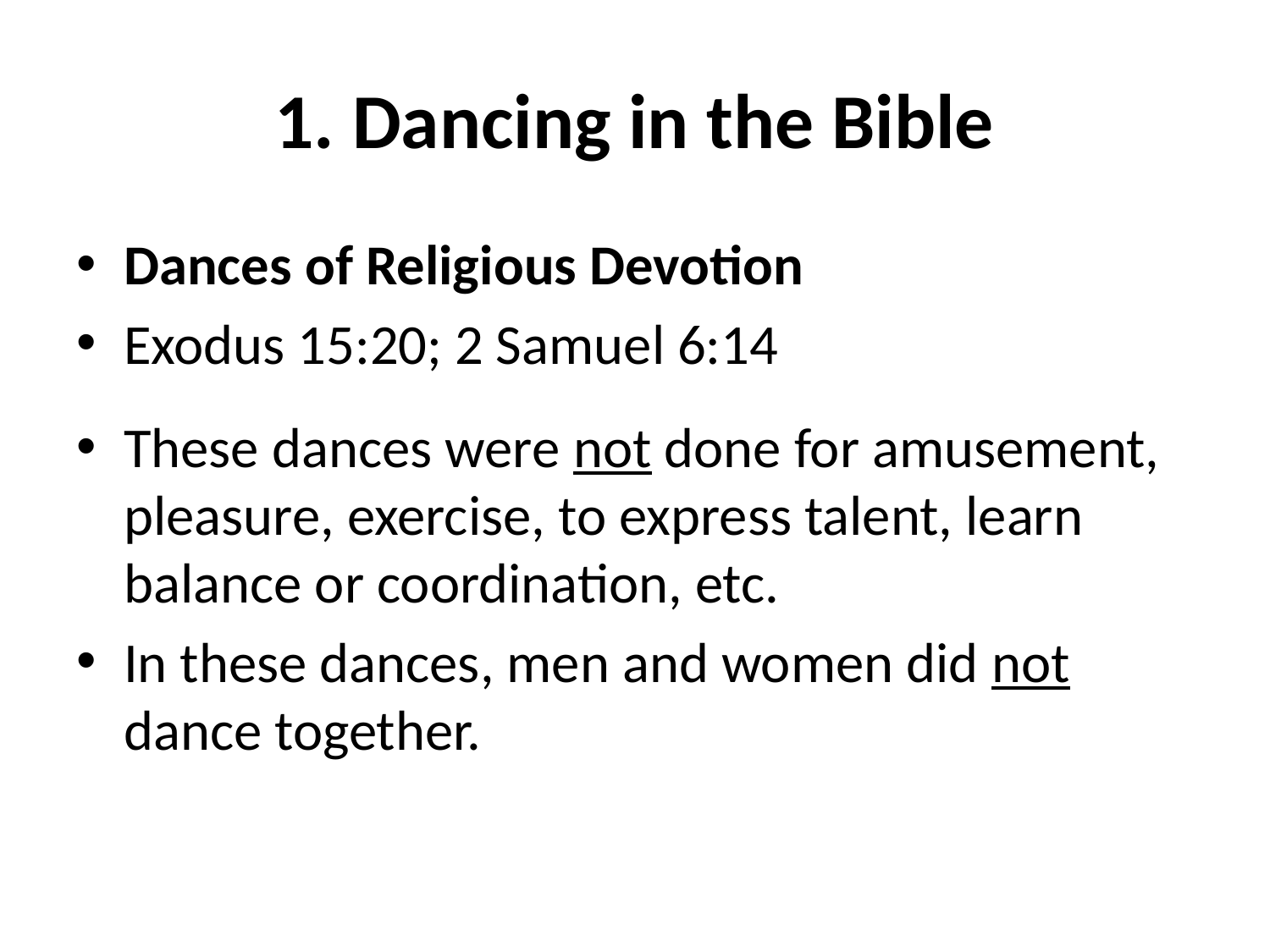

# 1. Dancing in the Bible
Dances of Religious Devotion
Exodus 15:20; 2 Samuel 6:14

These dances were not done for amusement, pleasure, exercise, to express talent, learn balance or coordination, etc.
In these dances, men and women did not dance together.